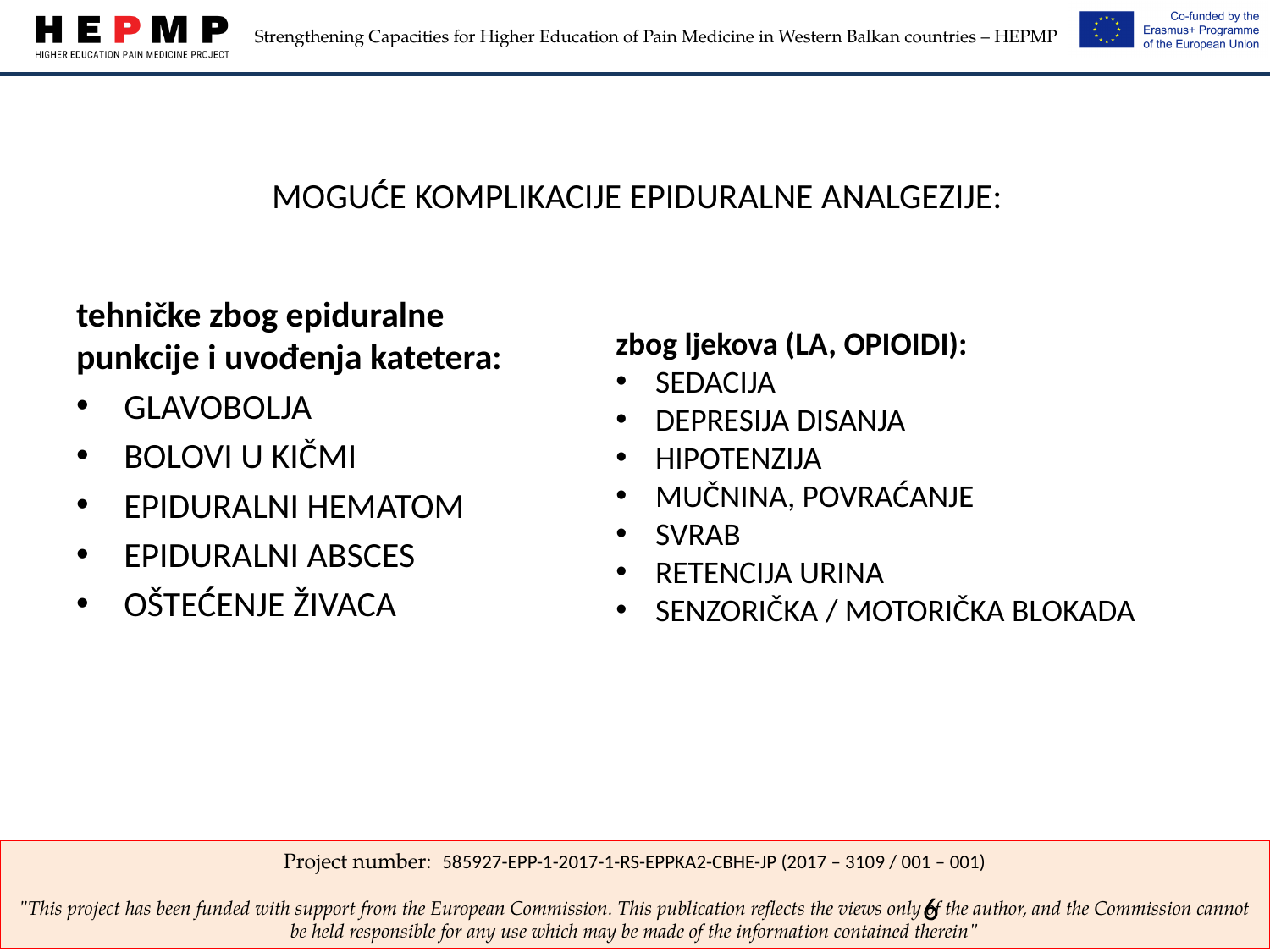

# MOGUĆE KOMPLIKACIJE EPIDURALNE ANALGEZIJE:
tehničke zbog epiduralne punkcije i uvođenja katetera:
GLAVOBOLJA
BOLOVI U KIČMI
EPIDURALNI HEMATOM
EPIDURALNI ABSCES
OŠTEĆENJE ŽIVACA

zbog ljekova (LA, OPIOIDI):
SEDACIJA
DEPRESIJA DISANJA
HIPOTENZIJA
MUČNINA, POVRAĆANJE
SVRAB
RETENCIJA URINA
SENZORIČKA / MOTORIČKA BLOKADA

6